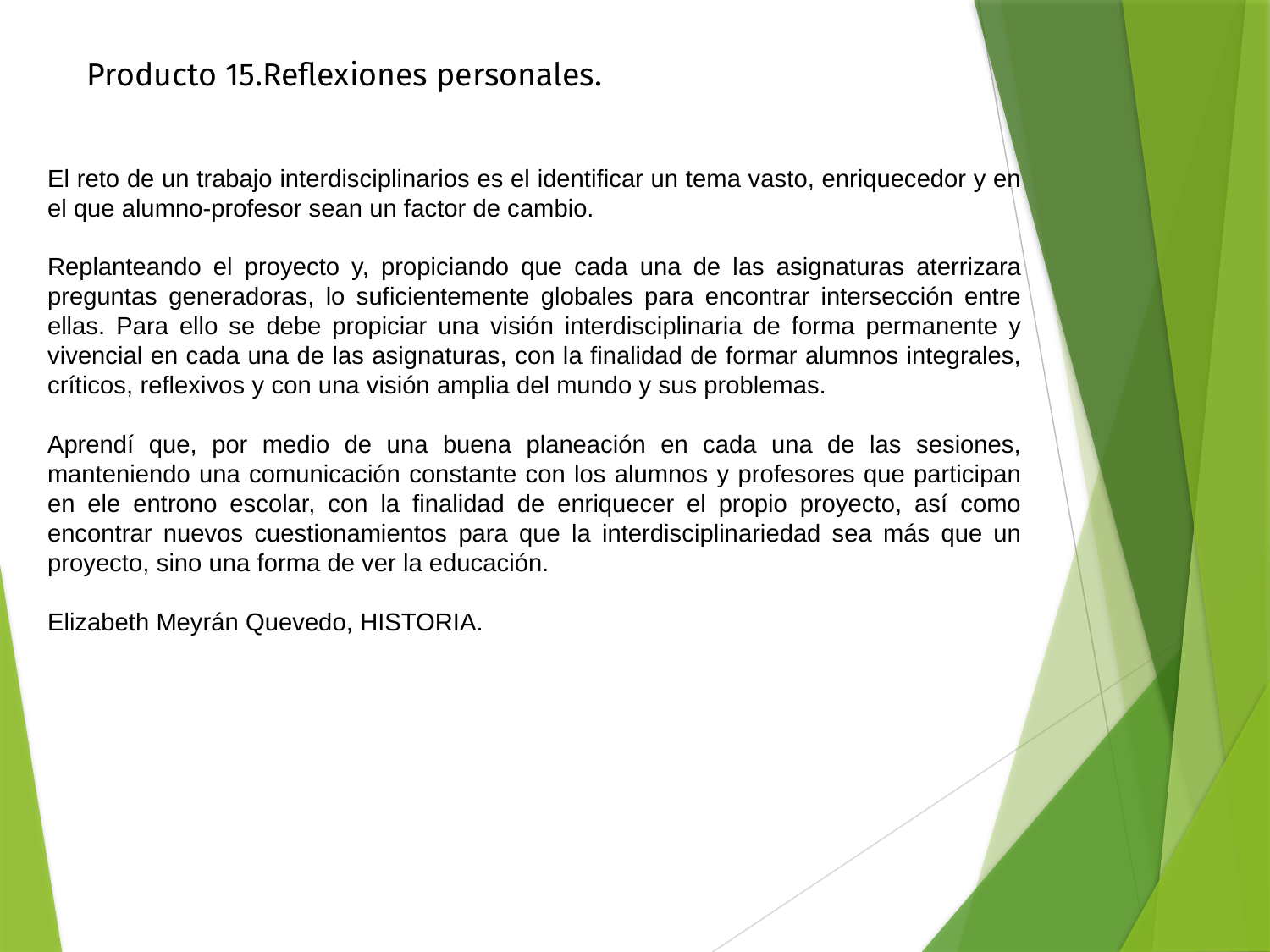

Producto 15.Reflexiones personales.

El reto de un trabajo interdisciplinarios es el identificar un tema vasto, enriquecedor y en el que alumno-profesor sean un factor de cambio.

Replanteando el proyecto y, propiciando que cada una de las asignaturas aterrizara preguntas generadoras, lo suficientemente globales para encontrar intersección entre ellas. Para ello se debe propiciar una visión interdisciplinaria de forma permanente y vivencial en cada una de las asignaturas, con la finalidad de formar alumnos integrales, críticos, reflexivos y con una visión amplia del mundo y sus problemas.

Aprendí que, por medio de una buena planeación en cada una de las sesiones, manteniendo una comunicación constante con los alumnos y profesores que participan en ele entrono escolar, con la finalidad de enriquecer el propio proyecto, así como encontrar nuevos cuestionamientos para que la interdisciplinariedad sea más que un proyecto, sino una forma de ver la educación.

Elizabeth Meyrán Quevedo, HISTORIA.